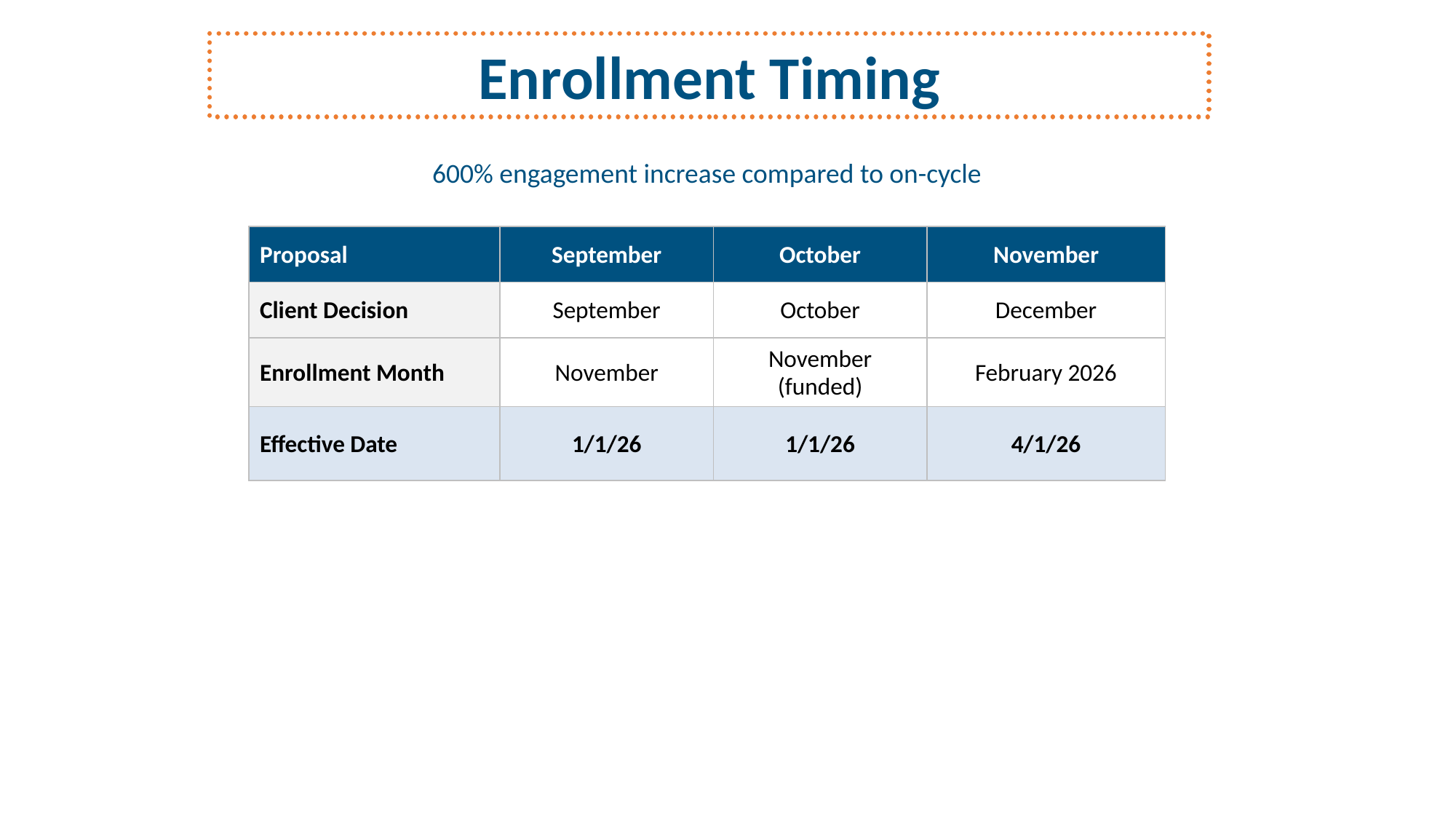

Enrollment Timing
600% engagement increase compared to on-cycle
| Proposal | September | October | November |
| --- | --- | --- | --- |
| Client Decision | September | October | December |
| Enrollment Month | November | November (funded) | February 2026 |
| Effective Date | 1/1/26 | 1/1/26 | 4/1/26 |
New York Life